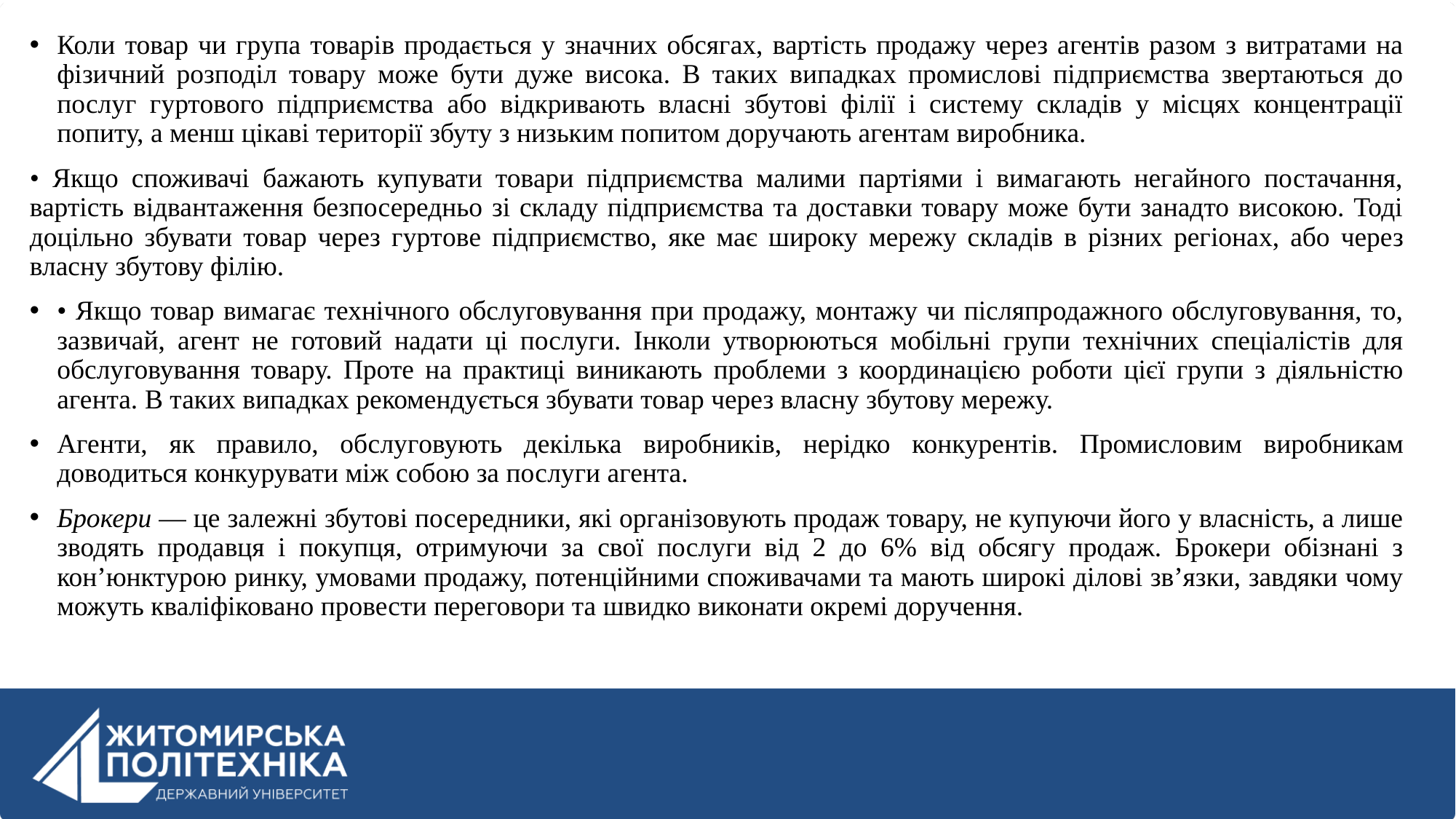

Коли товар чи група товарів продається у значних обсягах, вартість продажу через агентів разом з витратами на фізичний розподіл товару може бути дуже висока. В таких випадках промислові підприємства звертаються до послуг гуртового підприємства або відкривають власні збутові філії і систему складів у місцях концентрації попиту, а менш цікаві території збуту з низьким попитом доручають агентам виробника.
• Якщо споживачі бажають купувати товари підприємства малими партіями і вимагають негайного постачання, вартість відвантаження безпосередньо зі складу підприємства та доставки товару може бути занадто високою. Тоді доцільно збувати товар через гypтoвe підприємство, яке має широку мережу складів в різних регіонах, або через власну збутову філію.
• Якщо товар вимагає технічного обслуговування при продажу, монтажу чи післяпродажного обслуговування, то, зазвичай, агент не готовий надати ці послуги. Інколи утворюються мобільні групи технічних спеціалістів для обслуговування товару. Проте на практиці виникають проблеми з координацією роботи цієї групи з діяльністю агента. В таких випадках рекомендується збувати товар через власну збутову мережу.
Агенти, як правило, обcлyгoвують декілька виробників, нерідко конкурентів. Промисловим виробникам доводиться конкурувати між собою за послуги агента.
Брокери — це залежні збутові посередники, які організовують продаж товару, не купуючи його у власність, а лише зводять продавця і покупця, отримуючи за свої послуги від 2 до 6% від обсягу продаж. Брокери обізнані з кон’юнктурою ринку, умовами продажу, потенційними споживачами та мають широкі ділові зв’язки, завдяки чому можуть кваліфіковано провести переговори та швидко виконати окремі доручення.